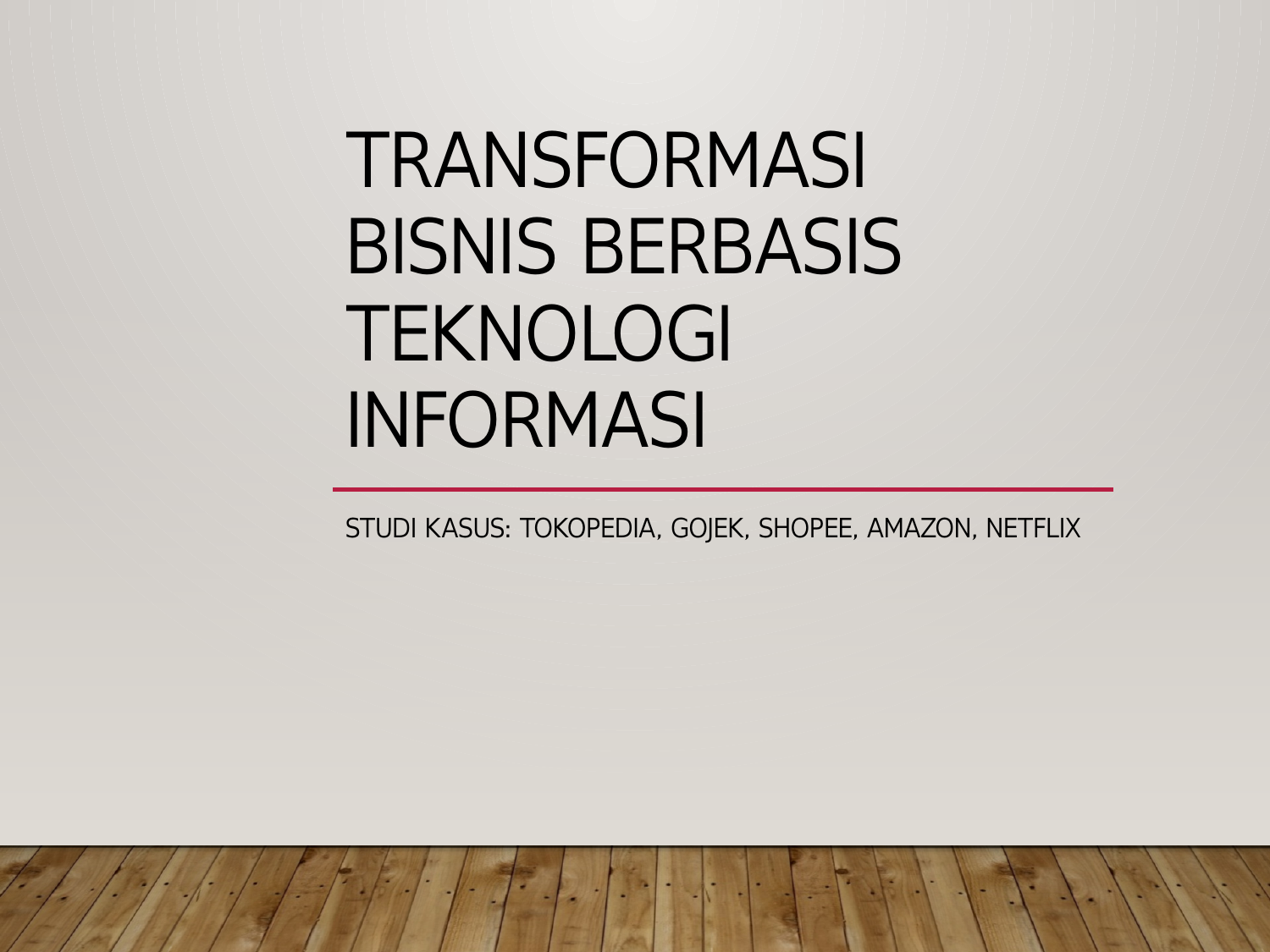

# Transformasi Bisnis Berbasis Teknologi Informasi
Studi Kasus: Tokopedia, Gojek, Shopee, Amazon, Netflix